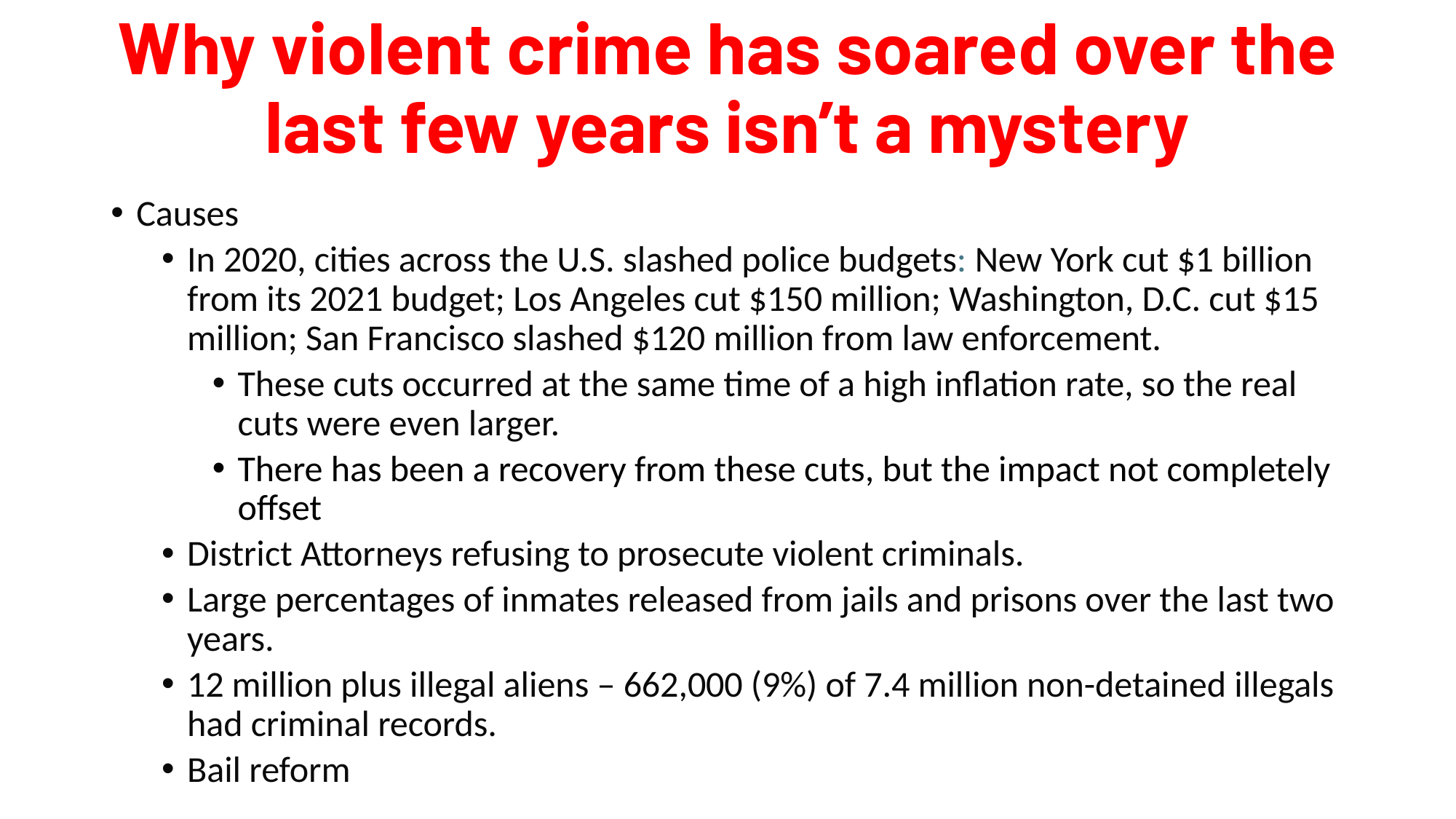

# Why violent crime has soared over the last few years isn’t a mystery
Causes
In 2020, cities across the U.S. slashed police budgets: New York cut $1 billion from its 2021 budget; Los Angeles cut $150 million; Washington, D.C. cut $15 million; San Francisco slashed $120 million from law enforcement.
These cuts occurred at the same time of a high inflation rate, so the real cuts were even larger.
There has been a recovery from these cuts, but the impact not completely offset
District Attorneys refusing to prosecute violent criminals.
Large percentages of inmates released from jails and prisons over the last two years.
12 million plus illegal aliens – 662,000 (9%) of 7.4 million non-detained illegals had criminal records.
Bail reform